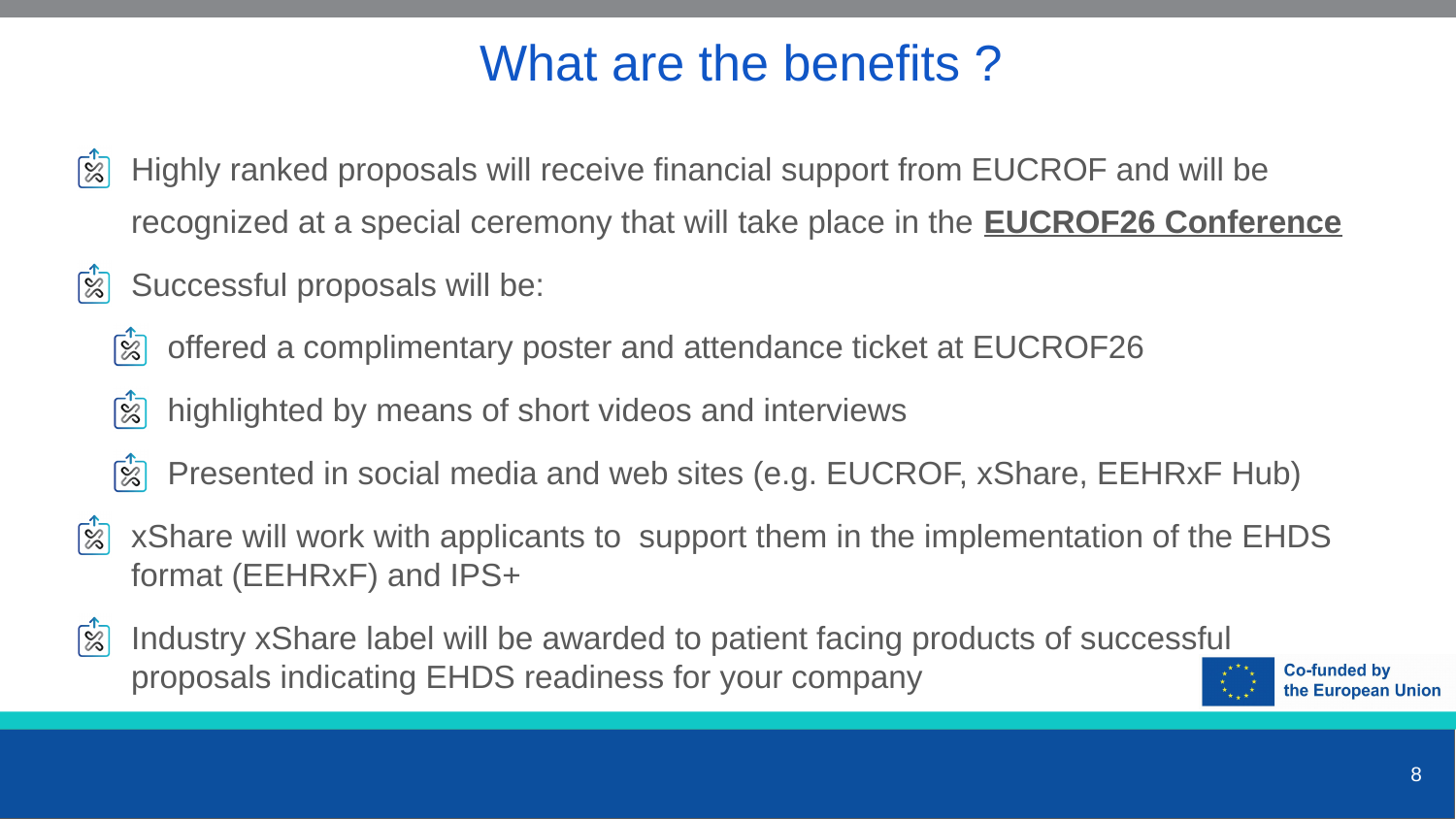

What are the benefits ?
Highly ranked proposals will receive financial support from EUCROF and will be recognized at a special ceremony that will take place in the EUCROF26 Conference
Successful proposals will be:
offered a complimentary poster and attendance ticket at EUCROF26
highlighted by means of short videos and interviews
Presented in social media and web sites (e.g. EUCROF, xShare, EEHRxF Hub)
xShare will work with applicants to  support them in the implementation of the EHDS format (EEHRxF) and IPS+
Industry xShare label will be awarded to patient facing products of successful proposals indicating EHDS readiness for your company
8